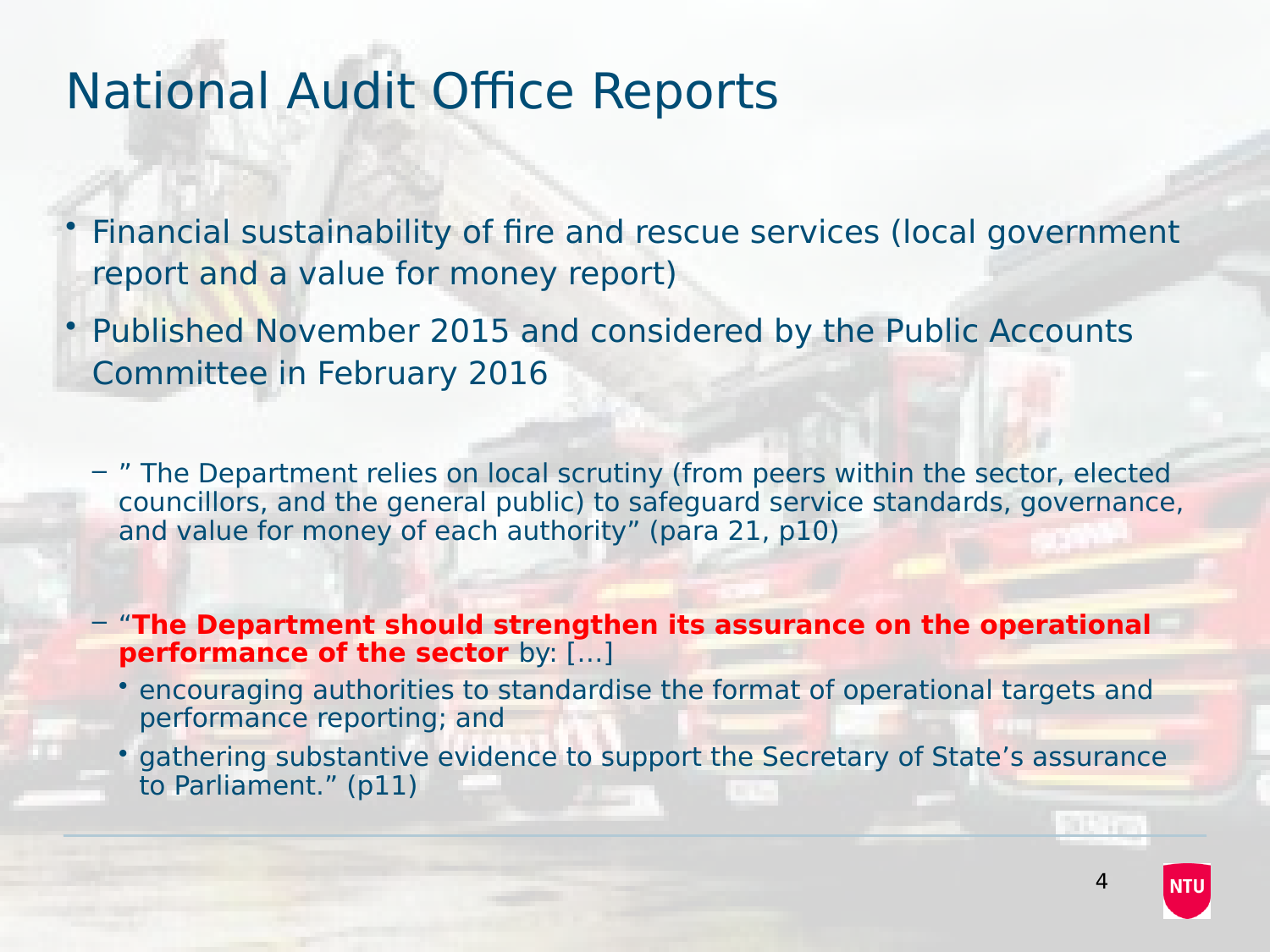

# National Audit Office Reports
Financial sustainability of fire and rescue services (local government report and a value for money report)
Published November 2015 and considered by the Public Accounts Committee in February 2016

” The Department relies on local scrutiny (from peers within the sector, elected councillors, and the general public) to safeguard service standards, governance, and value for money of each authority” (para 21, p10)

“The Department should strengthen its assurance on the operational performance of the sector by: […]
encouraging authorities to standardise the format of operational targets and performance reporting; and
gathering substantive evidence to support the Secretary of State’s assurance to Parliament.” (p11)
4